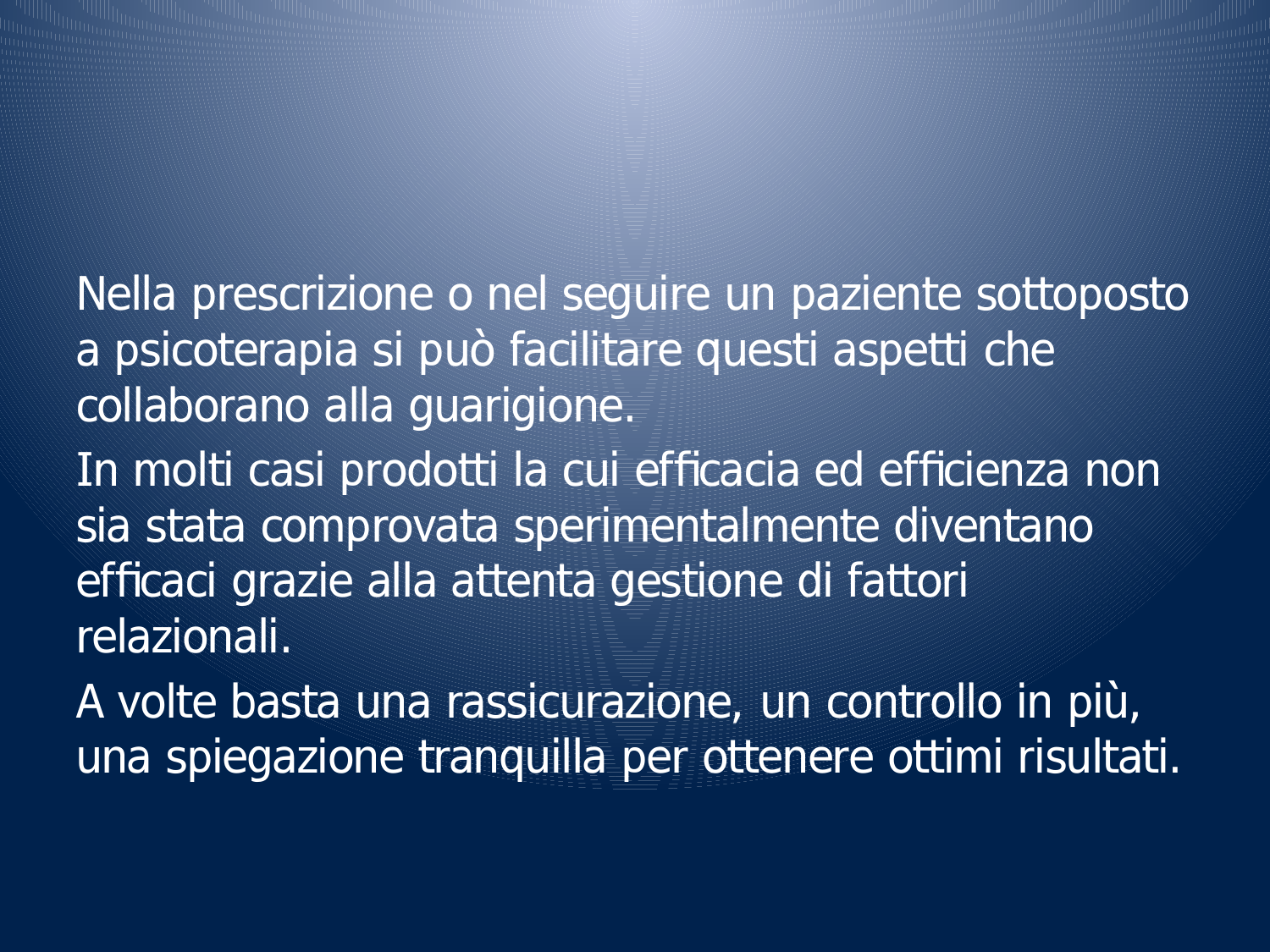

#
Nella prescrizione o nel seguire un paziente sottoposto a psicoterapia si può facilitare questi aspetti che collaborano alla guarigione.
In molti casi prodotti la cui efficacia ed efficienza non sia stata comprovata sperimentalmente diventano efficaci grazie alla attenta gestione di fattori relazionali.
A volte basta una rassicurazione, un controllo in più, una spiegazione tranquilla per ottenere ottimi risultati.